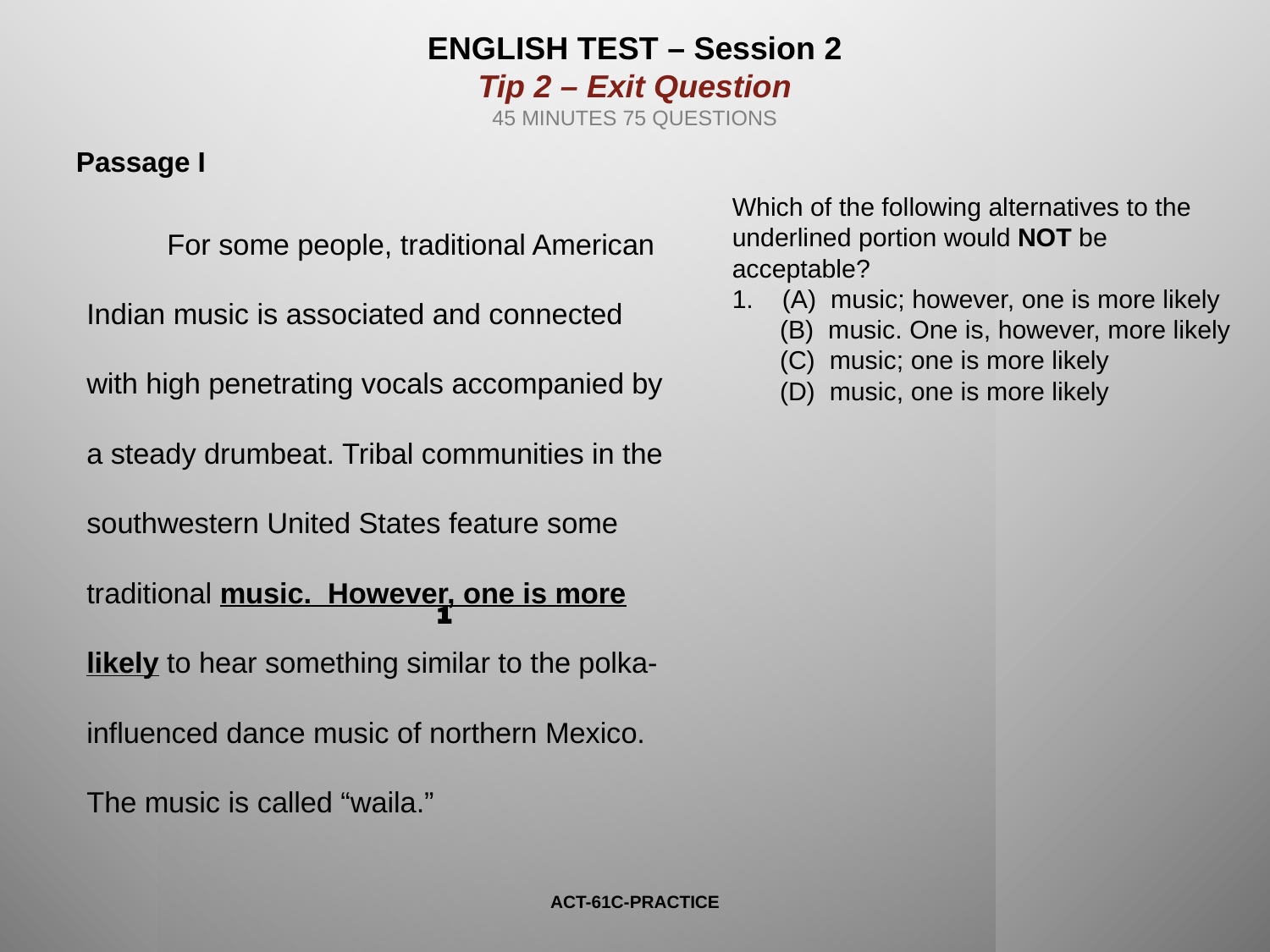

ENGLISH TEST – Session 2
Tip 2 – Exit Question
45 MINUTES 75 QUESTIONS
Passage I
          For some people, traditional American
Indian music is associated and connected with high penetrating vocals accompanied by a steady drumbeat. Tribal communities in the southwestern United States feature some traditional music.  However, one is more likely to hear something similar to the polka-influenced dance music of northern Mexico.  The music is called “waila.”
Which of the following alternatives to the underlined portion would NOT be acceptable?
1.    (A)  music; however, one is more likely
	(B)  music. One is, however, more likely
	(C)  music; one is more likely
	(D)  music, one is more likely
1
ACT-61C-PRACTICE